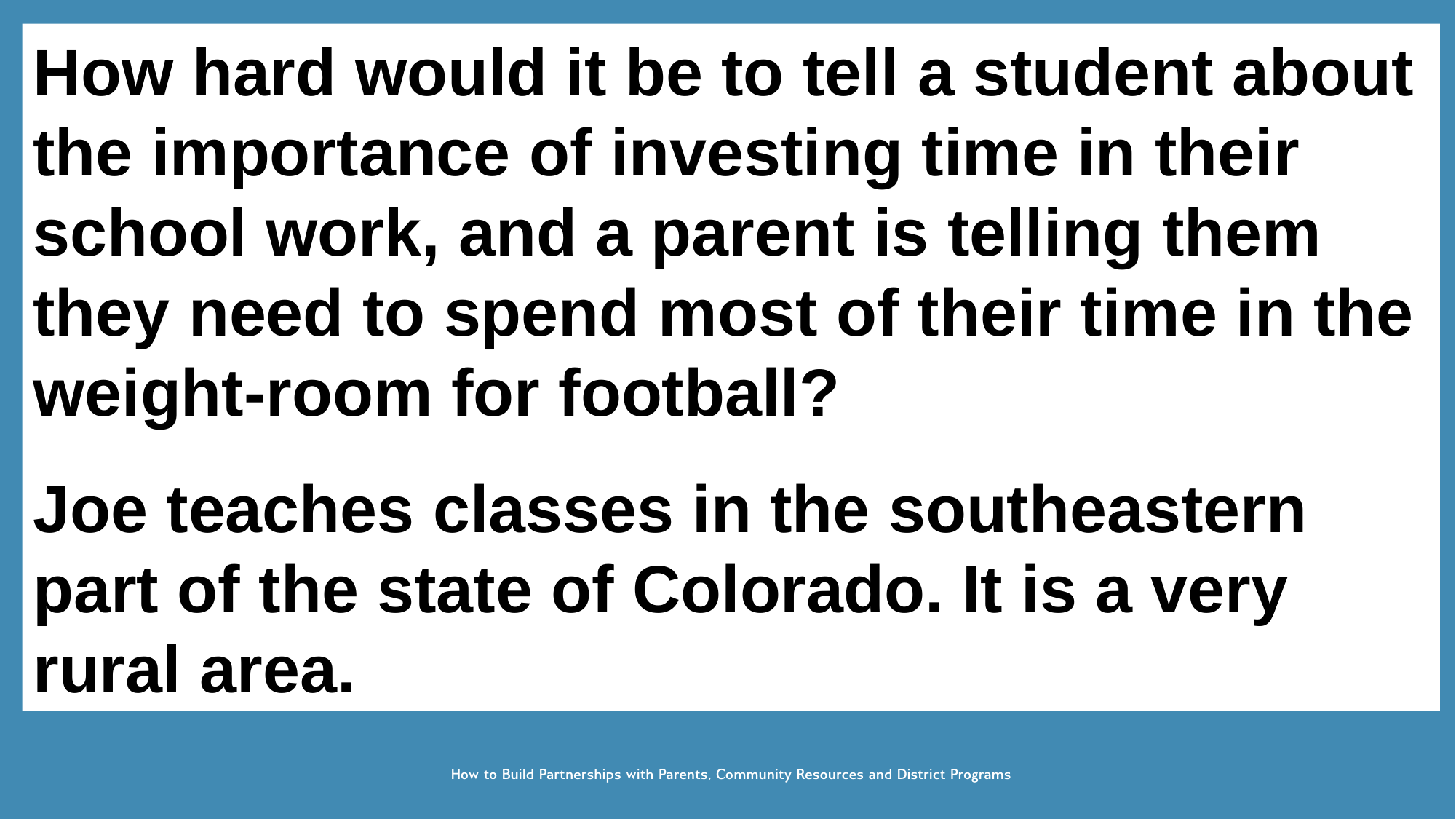

How hard would it be to tell a student about the importance of investing time in their school work, and a parent is telling them they need to spend most of their time in the weight-room for football?

Joe teaches classes in the southeastern part of the state of Colorado. It is a very rural area.
How to Build Partnerships with Parents, Community Resources and District Programs